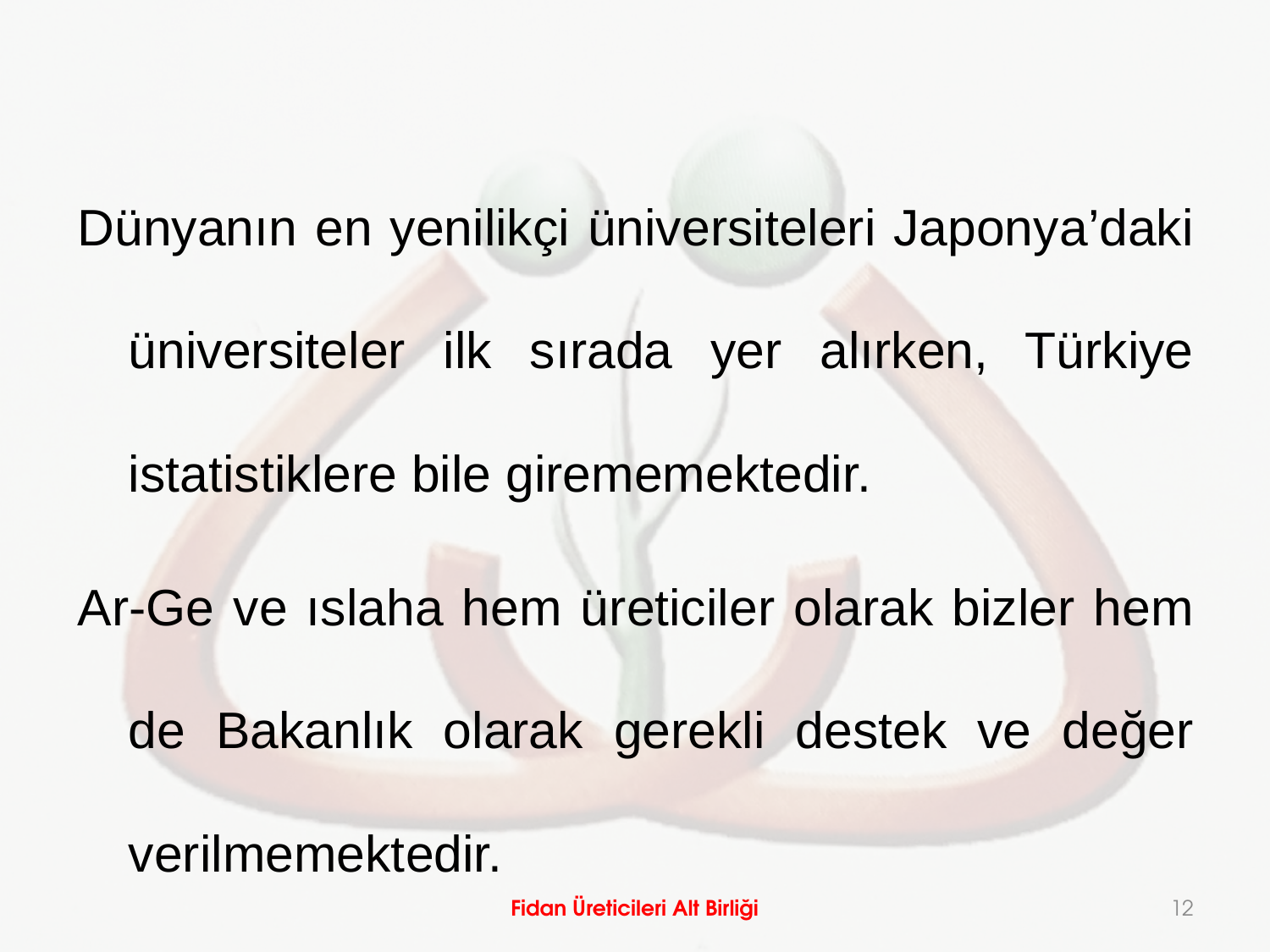

Dünyanın en yenilikçi üniversiteleri Japonya’daki üniversiteler ilk sırada yer alırken, Türkiye istatistiklere bile girememektedir.
Ar-Ge ve ıslaha hem üreticiler olarak bizler hem de Bakanlık olarak gerekli destek ve değer verilmemektedir.
Fidan Üreticileri Alt Birliği
12